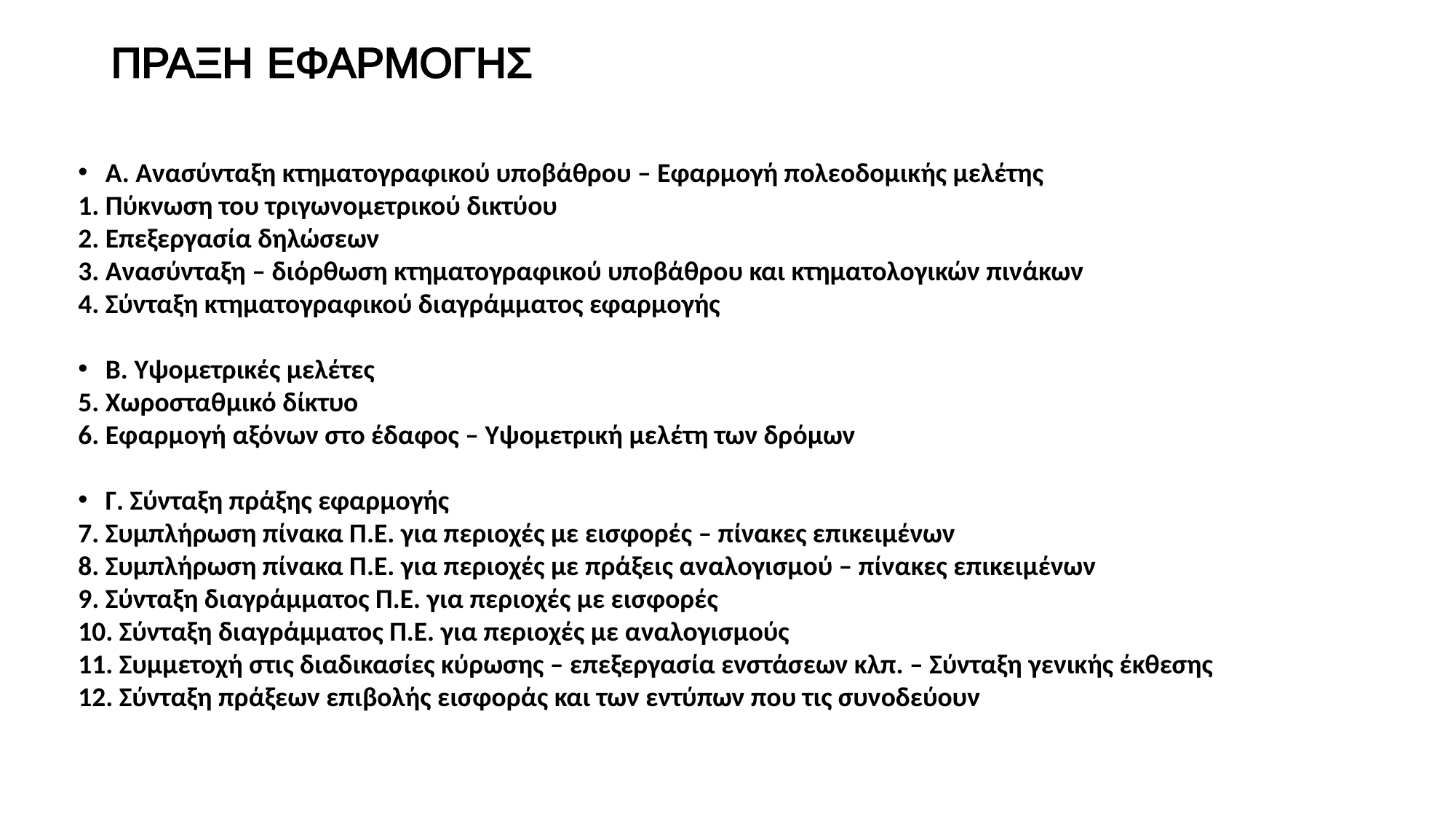

# ΠΡΑΞΗ ΕΦΑΡΜΟΓΗΣ
Α. Ανασύνταξη κτηµατογραφικού υποβάθρου – Εφαρµογή πολεοδοµικής µελέτης
1. Πύκνωση του τριγωνοµετρικού δικτύου
2. Επεξεργασία δηλώσεων
3. Ανασύνταξη – διόρθωση κτηµατογραφικού υποβάθρου και κτηµατολογικών πινάκων
4. Σύνταξη κτηµατογραφικού διαγράµµατος εφαρµογής

Β. Υψοµετρικές µελέτες
5. Χωροσταθµικό δίκτυο
6. Εφαρµογή αξόνων στο έδαφος – Υψοµετρική µελέτη των δρόµων

Γ. Σύνταξη πράξης εφαρµογής
7. Συµπλήρωση πίνακα Π.Ε. για περιοχές µε εισφορές – πίνακες επικειµένων
8. Συµπλήρωση πίνακα Π.Ε. για περιοχές µε πράξεις αναλογισµού – πίνακες επικειµένων
9. Σύνταξη διαγράµµατος Π.Ε. για περιοχές µε εισφορές
10. Σύνταξη διαγράµµατος Π.Ε. για περιοχές µε αναλογισµούς
11. Συµµετοχή στις διαδικασίες κύρωσης – επεξεργασία ενστάσεων κλπ. – Σύνταξη γενικής έκθεσης
12. Σύνταξη πράξεων επιβολής εισφοράς και των εντύπων που τις συνοδεύουν